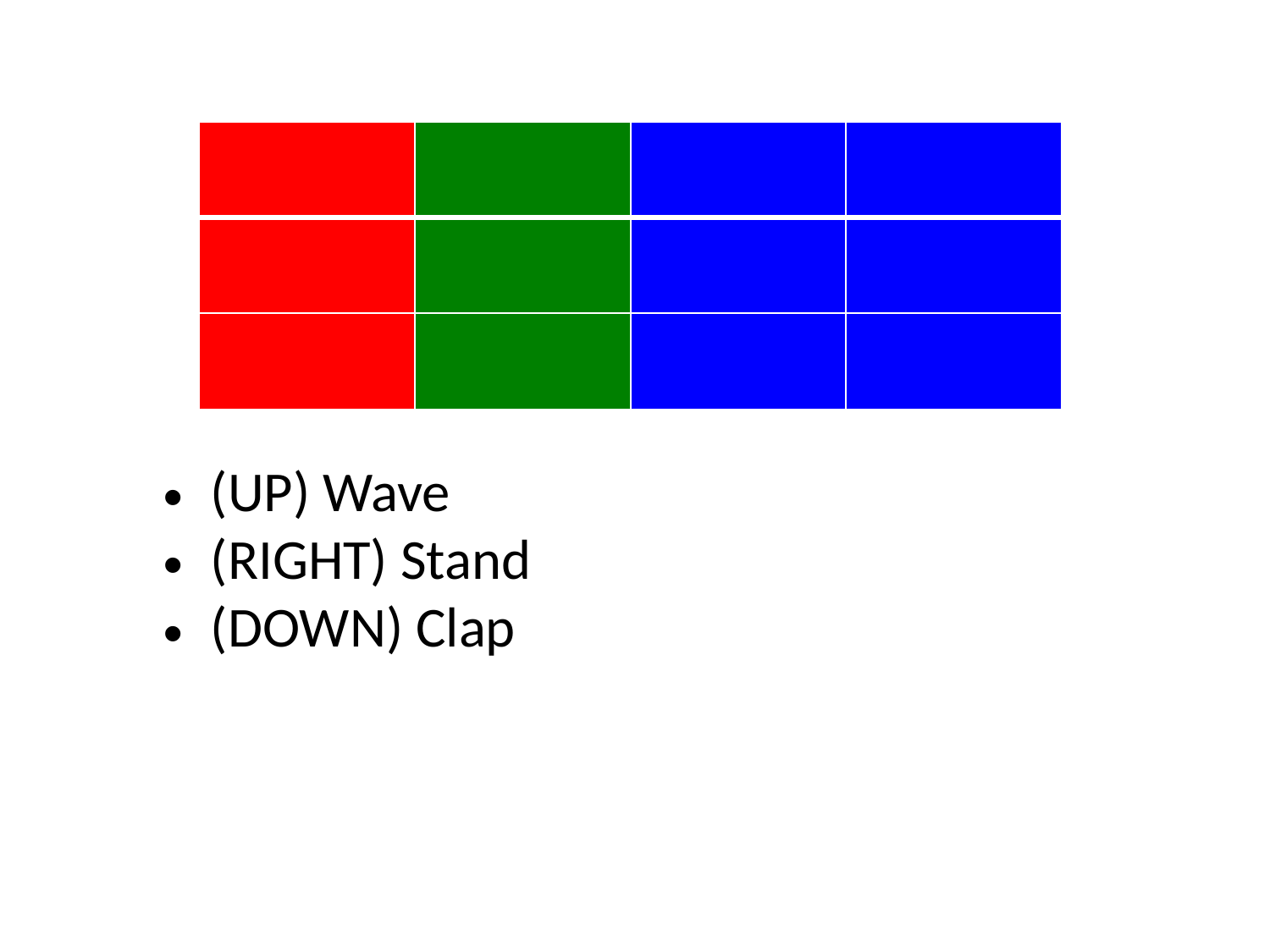

|  |  |  |  |
| --- | --- | --- | --- |
|  |  |  |  |
|  |  |  |  |
(UP) Wave
(RIGHT) Stand
(DOWN) Clap